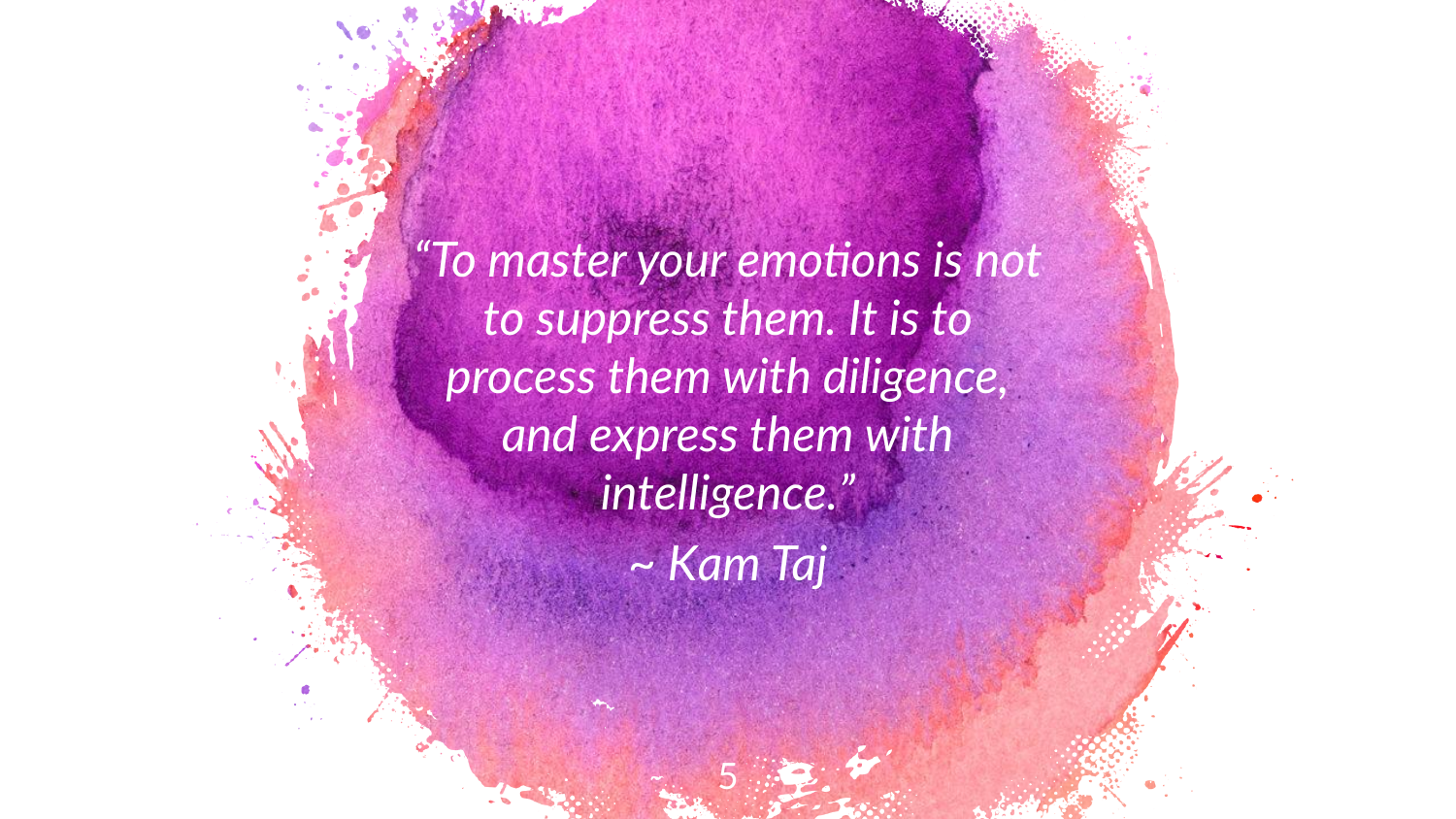

“To master your emotions is not to suppress them. It is to process them with diligence, and express them with intelligence.”
~ Kam Taj
5